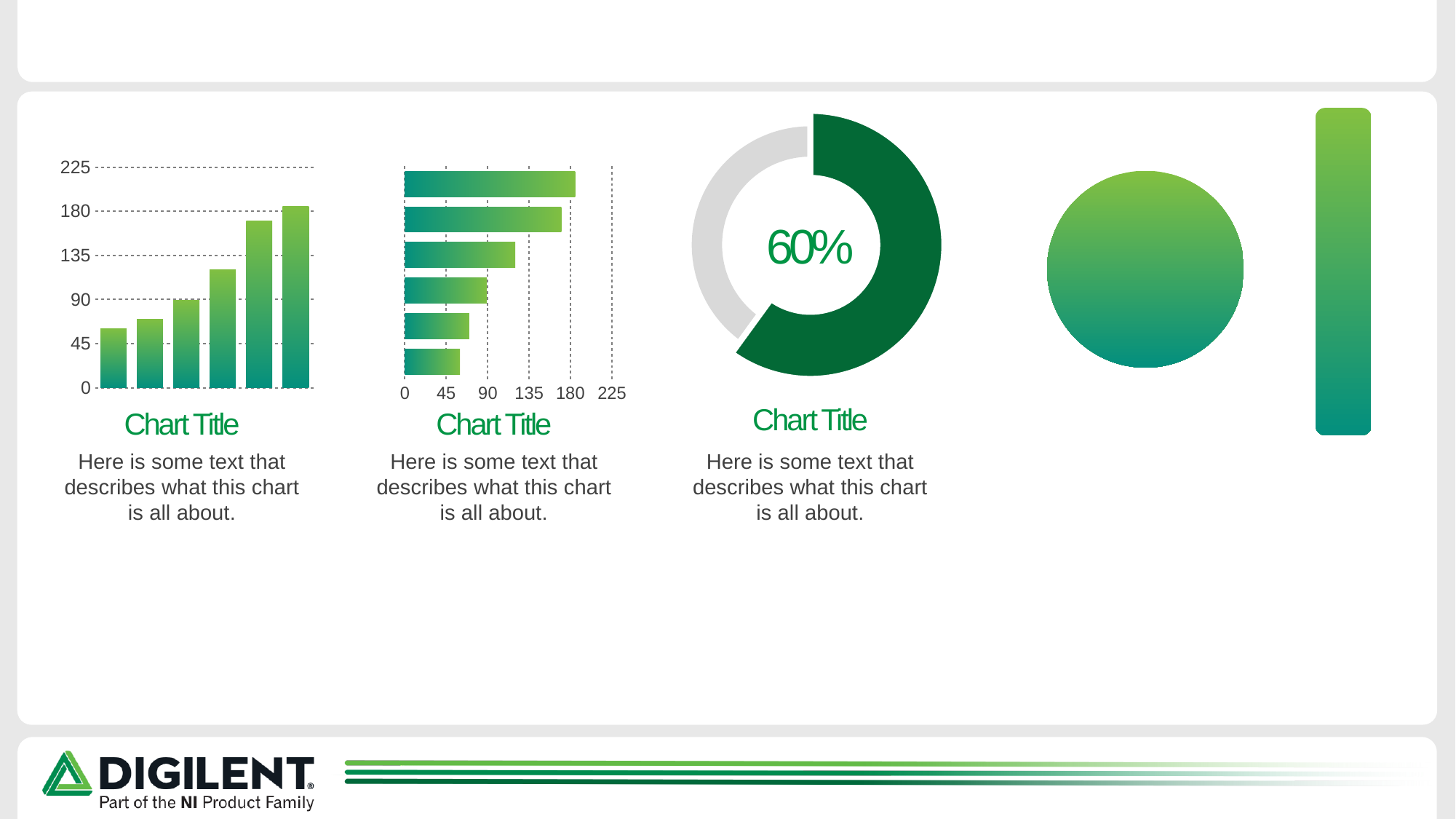

#

### Chart:

| Category | Data 1 |
|---|---|
| type | 60.0 |

### Chart

| Category | Title |
|---|---|
| Data 1 | 60.0 |
| Data 2 | 70.0 |
| Data 3 | 89.0 |
| Data 4 | 120.0 |
| Data 5 | 170.0 |
| Data 6 | 185.0 |

### Chart

| Category | Title |
|---|---|
| Data 1 | 60.0 |
| Data 2 | 70.0 |
| Data 3 | 89.0 |
| Data 4 | 120.0 |
| Data 5 | 170.0 |
| Data 6 | 185.0 |
60%

Chart Title
Chart Title
Chart Title
Here is some text that describes what this chart is all about.
Here is some text that describes what this chart is all about.
Here is some text that describes what this chart is all about.